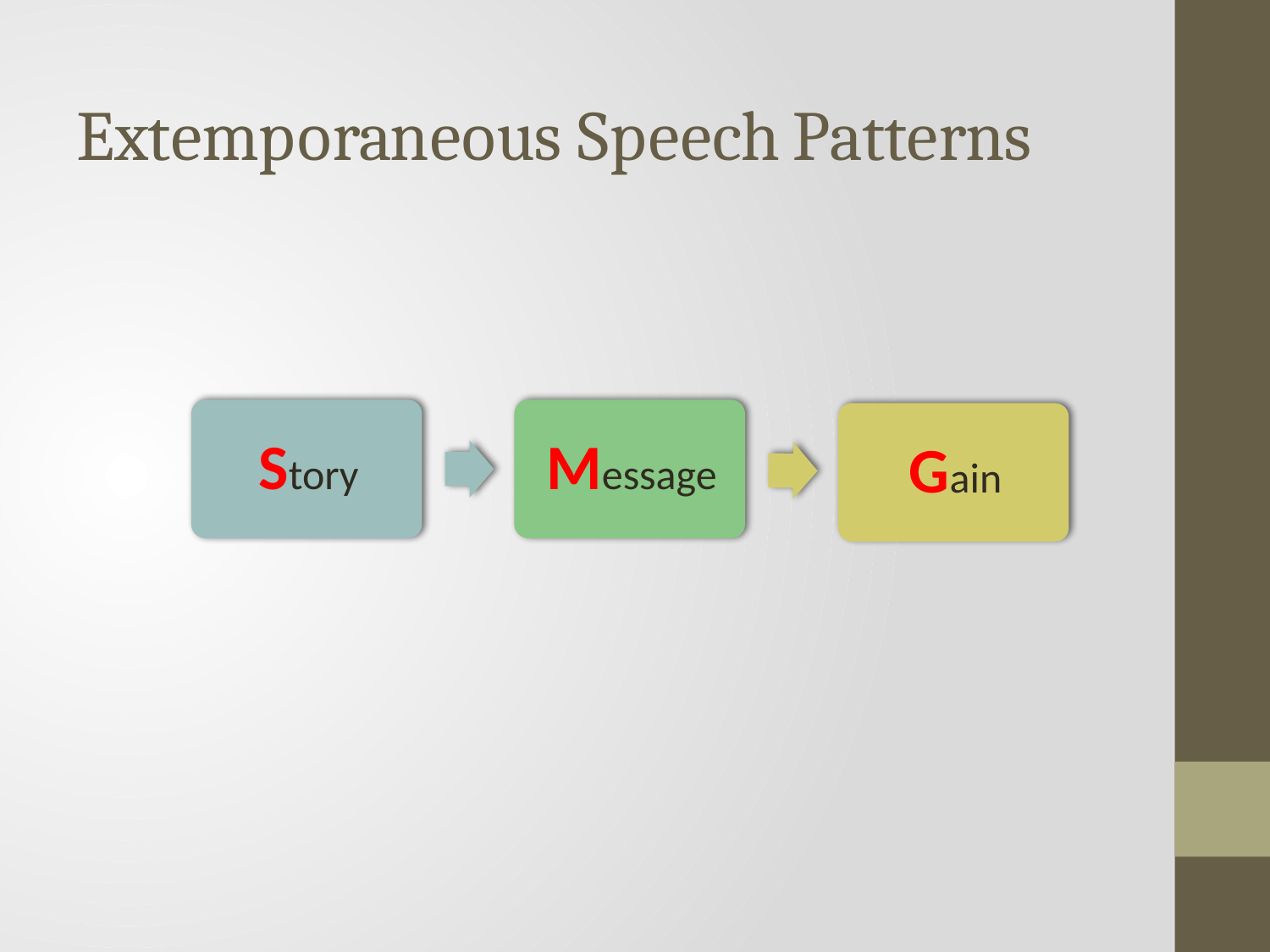

# Extemporaneous Speech Patterns
Story

Message

Gain